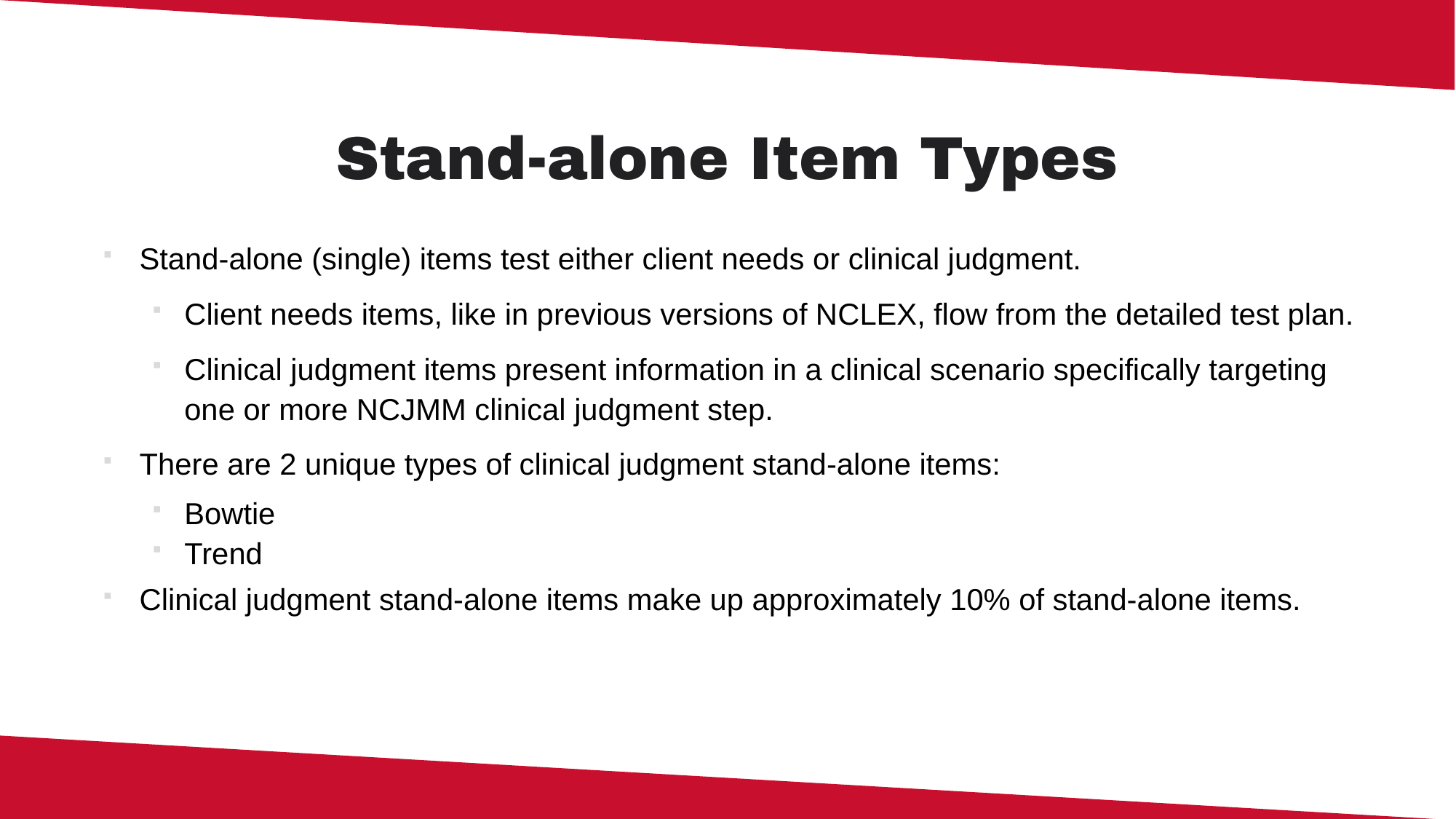

# Stand-alone Item Types
Stand-alone (single) items test either client needs or clinical judgment.
Client needs items, like in previous versions of NCLEX, flow from the detailed test plan.
Clinical judgment items present information in a clinical scenario specifically targeting one or more NCJMM clinical judgment step.
There are 2 unique types of clinical judgment stand-alone items:
Bowtie
Trend
Clinical judgment stand-alone items make up approximately 10% of stand-alone items.